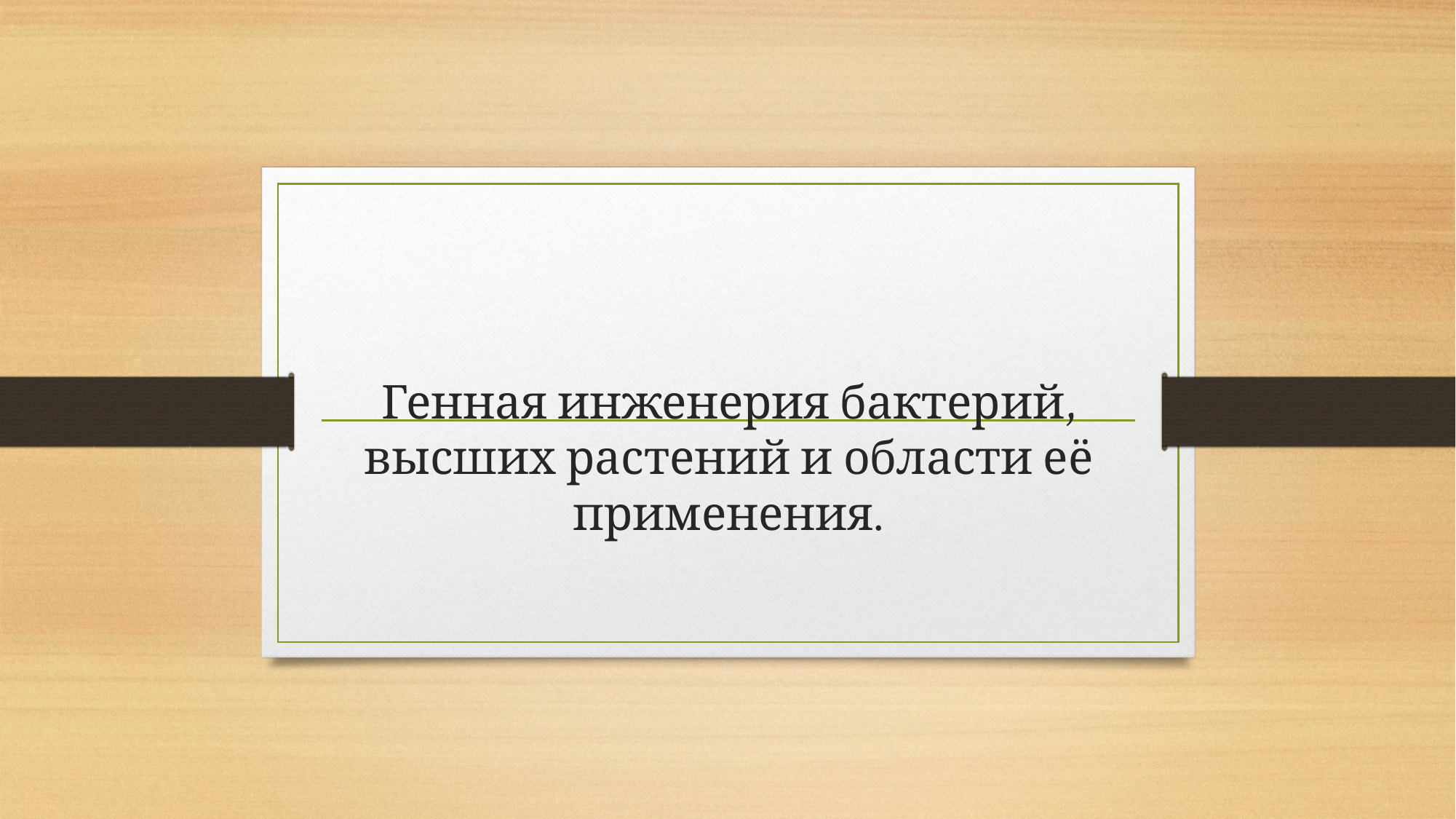

# Генная инженерия бактерий, высших растений и области её применения.